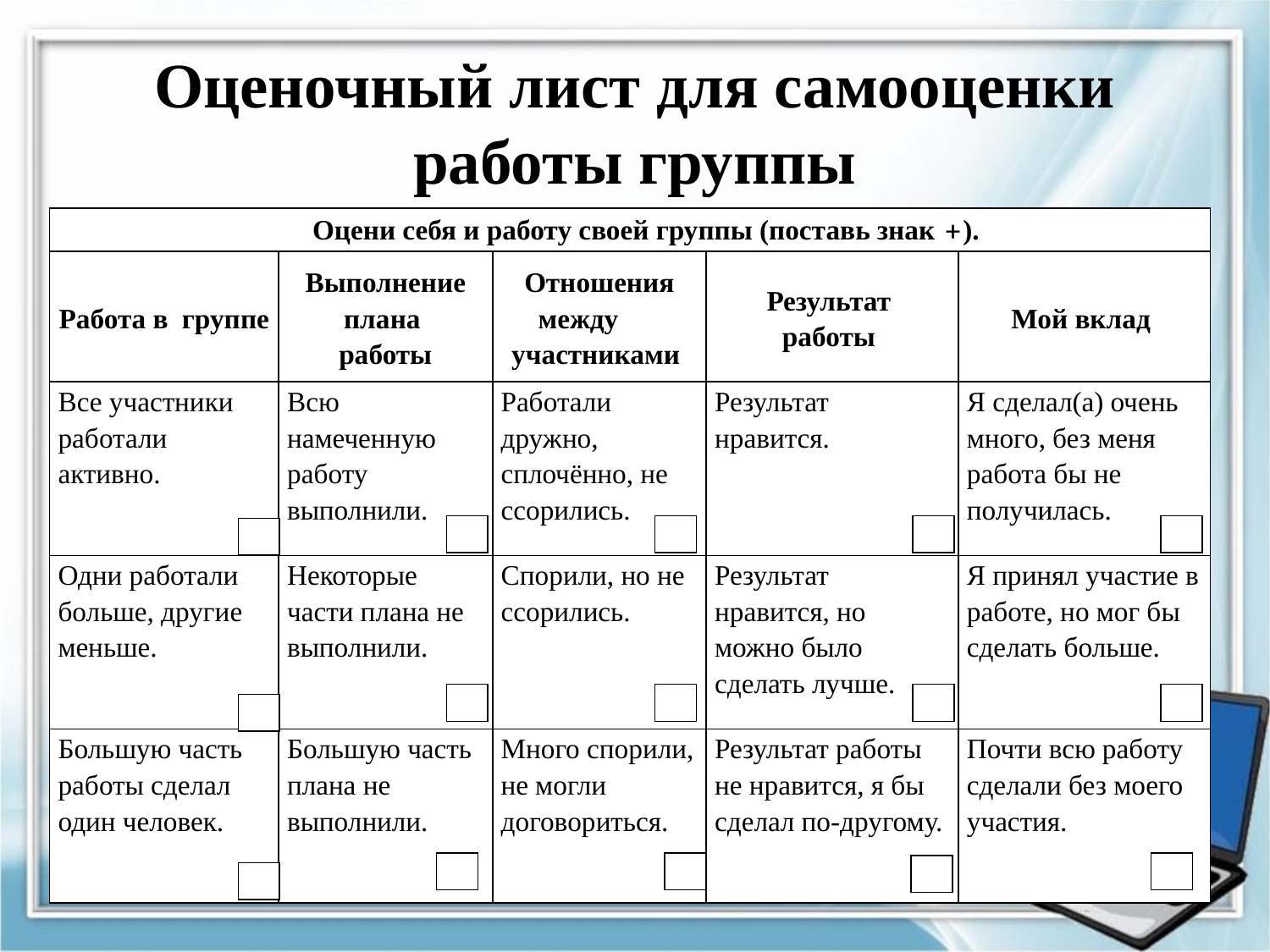

# Оценочный лист для самооценки работы группы
| Оцени себя и работу своей группы (поставь знак +). |  |  |  |  |
| --- | --- | --- | --- | --- |
| Работа в группе | Выполнение плана работы | Отношения между участниками | Результат работы | Мой вклад |
| Все участники работали активно. | Всю намеченную работу выполнили. | Работали дружно, сплочённо, не ссорились. | Результат нравится. | Я сделал(а) очень много, без меня работа бы не получилась. |
| Одни работали больше, другие меньше. | Некоторые части плана не выполнили. | Спорили, но не ссорились. | Результат нравится, но можно было сделать лучше. | Я принял участие в работе, но мог бы сделать больше. |
| Большую часть работы сделал один человек. | Большую часть плана не выполнили. | Много спорили, не могли договориться. | Результат работы не нравится, я бы сделал по-другому. | Почти всю работу сделали без моего участия. |